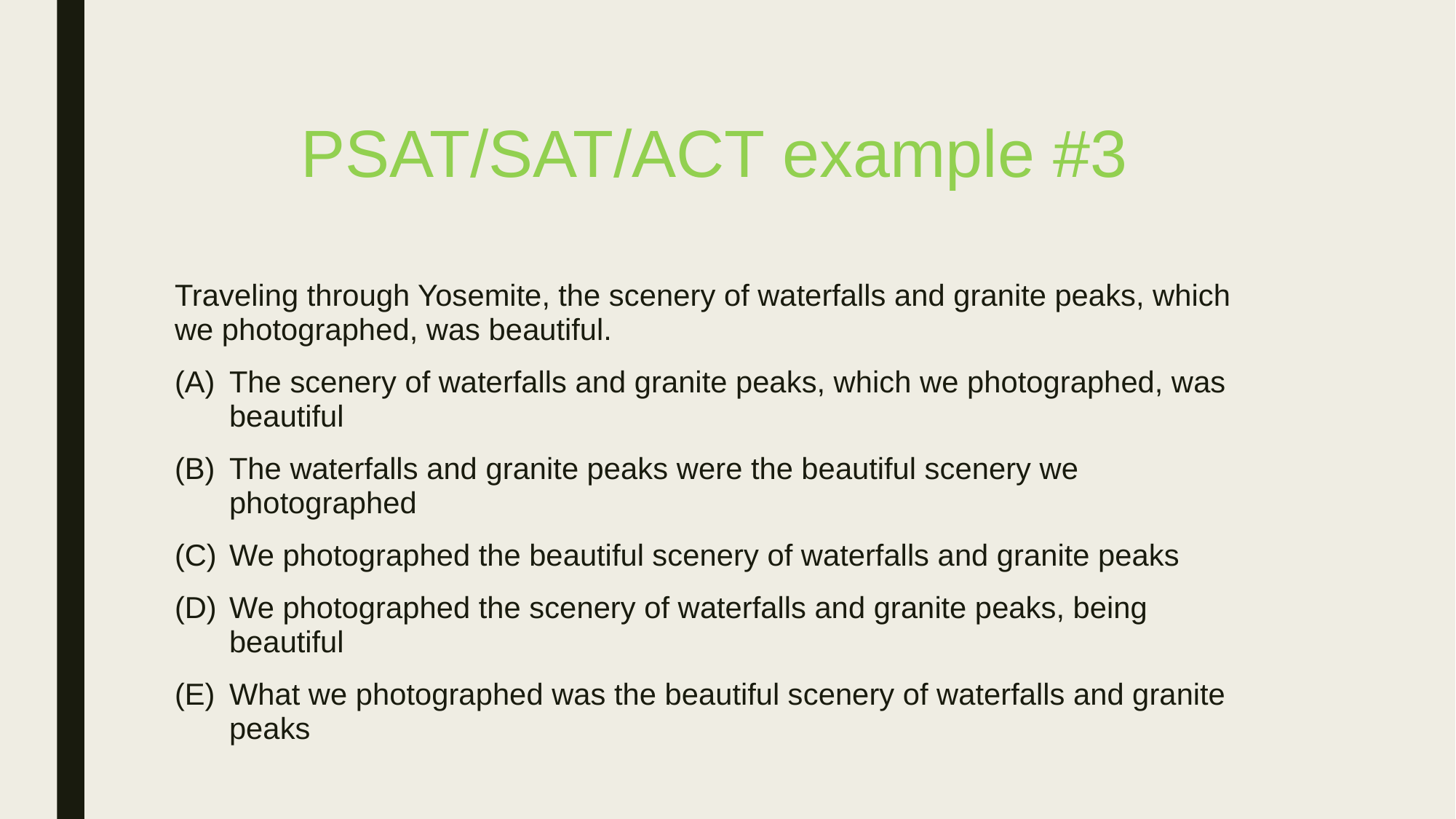

# PSAT/SAT/ACT example #3
Traveling through Yosemite, the scenery of waterfalls and granite peaks, which we photographed, was beautiful.
The scenery of waterfalls and granite peaks, which we photographed, was beautiful
The waterfalls and granite peaks were the beautiful scenery we photographed
We photographed the beautiful scenery of waterfalls and granite peaks
We photographed the scenery of waterfalls and granite peaks, being beautiful
What we photographed was the beautiful scenery of waterfalls and granite peaks